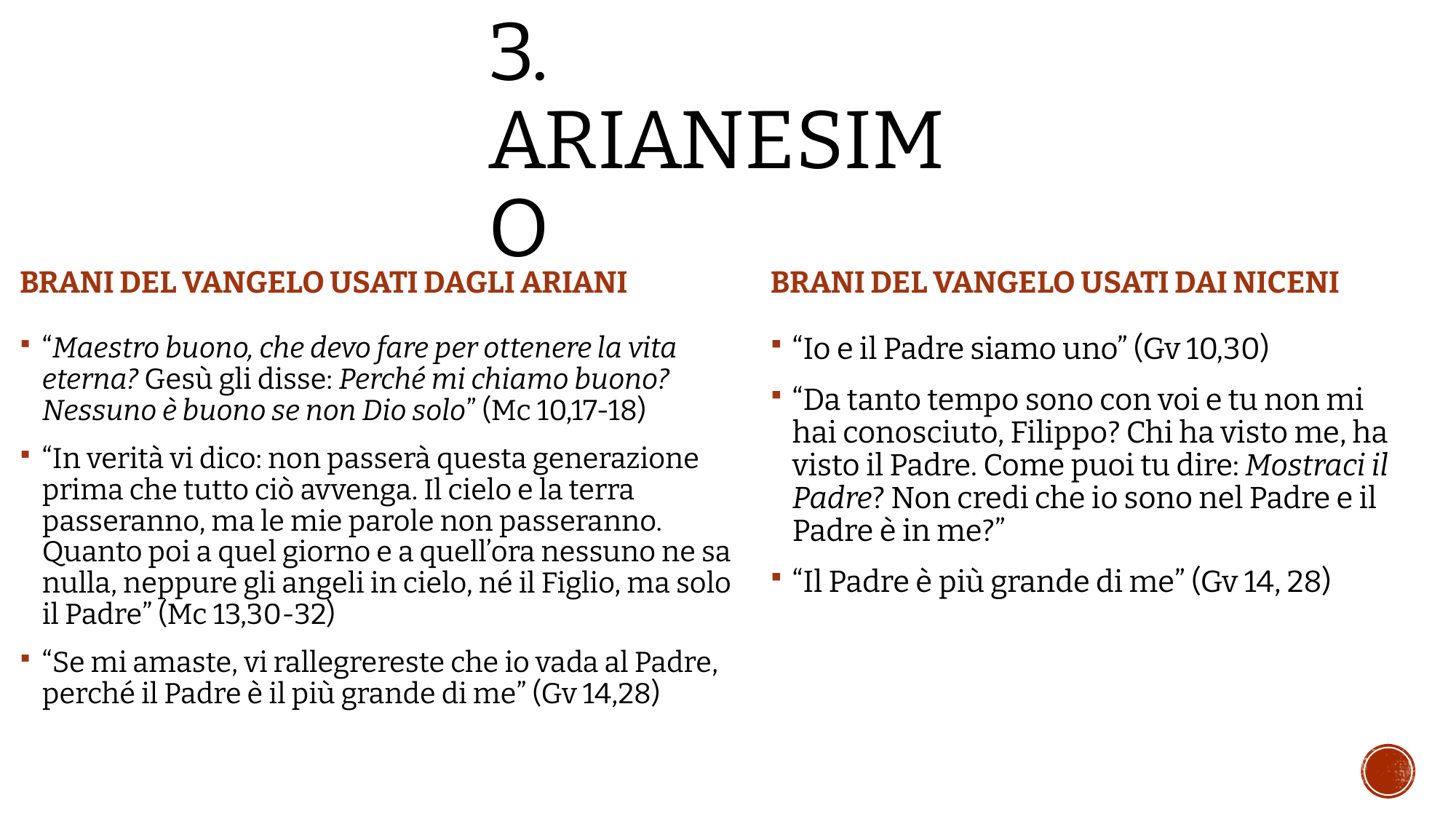

# 3. ARIANESIMO
BRANI DEL VANGELO USATI DAGLI ARIANI
BRANI DEL VANGELO USATI DAI NICENI
“Maestro buono, che devo fare per ottenere la vita eterna? Gesù gli disse: Perché mi chiamo buono? Nessuno è buono se non Dio solo” (Mc 10,17-18)
“In verità vi dico: non passerà questa generazione prima che tutto ciò avvenga. Il cielo e la terra passeranno, ma le mie parole non passeranno. Quanto poi a quel giorno e a quell’ora nessuno ne sa nulla, neppure gli angeli in cielo, né il Figlio, ma solo il Padre” (Mc 13,30-32)
“Se mi amaste, vi rallegrereste che io vada al Padre, perché il Padre è il più grande di me” (Gv 14,28)

“Io e il Padre siamo uno” (Gv 10,30)
“Da tanto tempo sono con voi e tu non mi hai conosciuto, Filippo? Chi ha visto me, ha visto il Padre. Come puoi tu dire: Mostraci il Padre? Non credi che io sono nel Padre e il Padre è in me?”
“Il Padre è più grande di me” (Gv 14, 28)